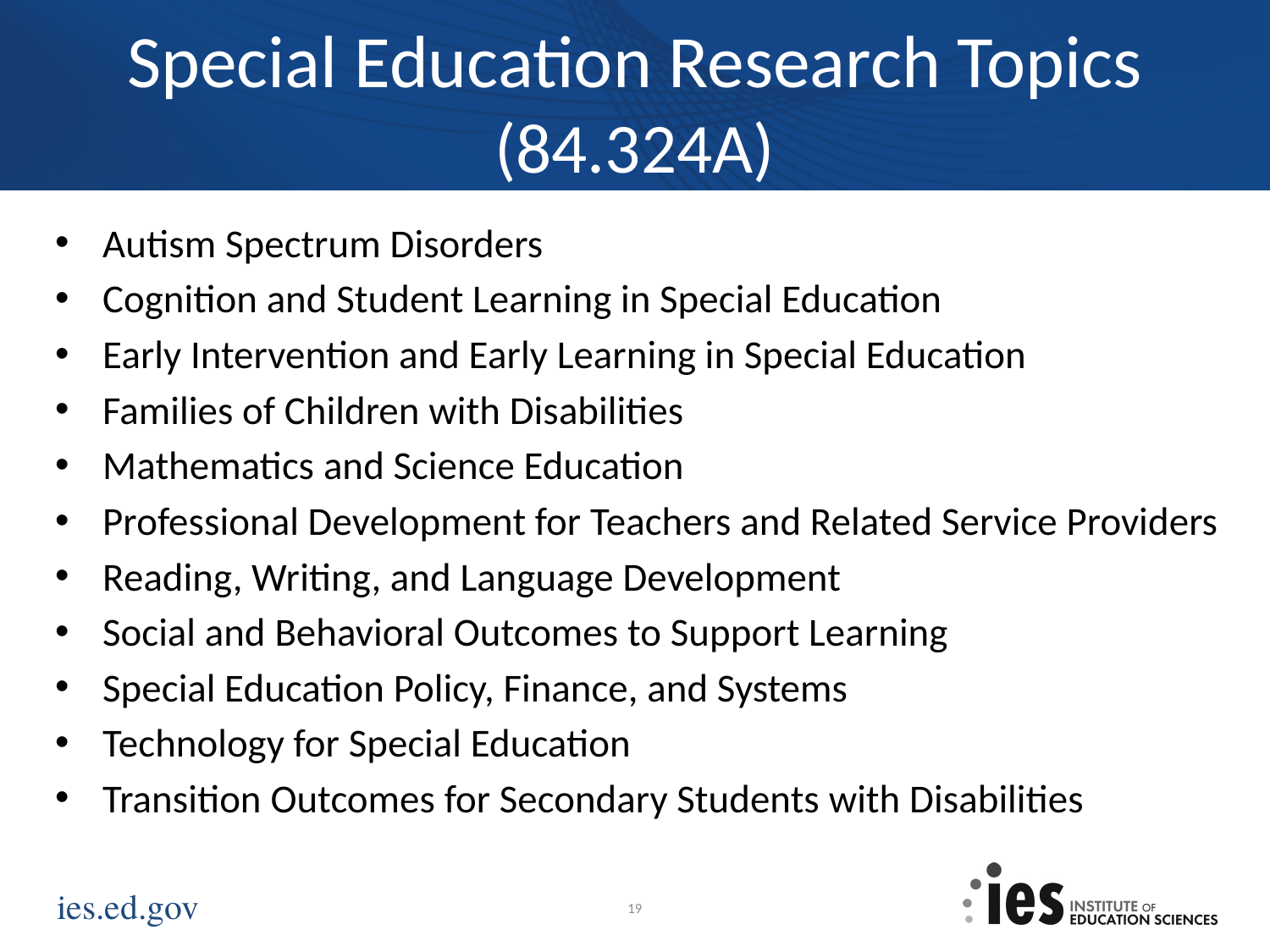

# Special Education Research Topics (84.324A)
Autism Spectrum Disorders
Cognition and Student Learning in Special Education
Early Intervention and Early Learning in Special Education
Families of Children with Disabilities
Mathematics and Science Education
Professional Development for Teachers and Related Service Providers
Reading, Writing, and Language Development
Social and Behavioral Outcomes to Support Learning
Special Education Policy, Finance, and Systems
Technology for Special Education
Transition Outcomes for Secondary Students with Disabilities
19